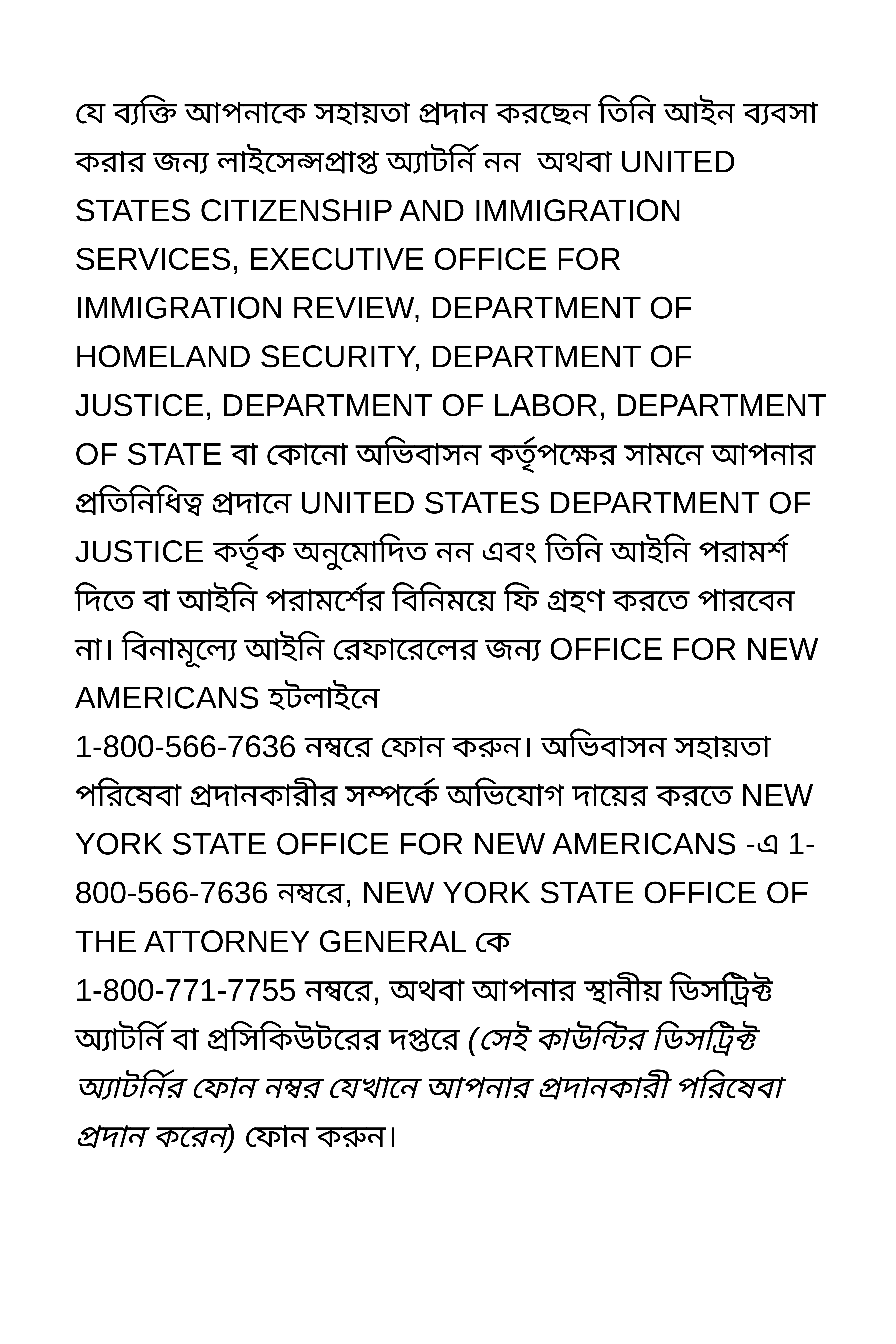

যে ব্যক্তি আপনাকে সহায়তা প্রদান করছেন তিনি আইন ব্যবসা করার জন্য লাইসেন্সপ্রাপ্ত অ্যাটর্নি নন  অথবা UNITED STATES CITIZENSHIP AND IMMIGRATION SERVICES, EXECUTIVE OFFICE FOR IMMIGRATION REVIEW, DEPARTMENT OF HOMELAND SECURITY, DEPARTMENT OF JUSTICE, DEPARTMENT OF LABOR, DEPARTMENT OF STATE বা কোনো অভিবাসন কর্তৃপক্ষের সামনে আপনার প্রতিনিধিত্ব প্রদানে UNITED STATES DEPARTMENT OF JUSTICE কর্তৃক অনুমোদিত নন এবং তিনি আইনি পরামর্শ দিতে বা আইনি পরামর্শের বিনিময়ে ফি গ্রহণ করতে পারবেন না। বিনামূল্যে আইনি রেফারেলের জন্য Office For New Americans হটলাইনে
1-800-566-7636 নম্বরে ফোন করুন। অভিবাসন সহায়তা পরিষেবা প্রদানকারীর সম্পর্কে অভিযোগ দায়ের করতে NEW YORK STATE OFFICE FOR NEW AMERICANS -এ 1-800-566-7636 নম্বরে, NEW YORK STATE OFFICE OF THE ATTORNEY GENERAL কে
1-800-771-7755 নম্বরে, অথবা আপনার স্থানীয় ডিসট্রিক্ট অ্যাটর্নি বা প্রসিকিউটরের দপ্তরে (সেই কাউন্টির ডিসট্রিক্ট অ্যাটর্নির ফোন নম্বর যেখানে আপনার প্রদানকারী পরিষেবা প্রদান করেন) ফোন করুন।